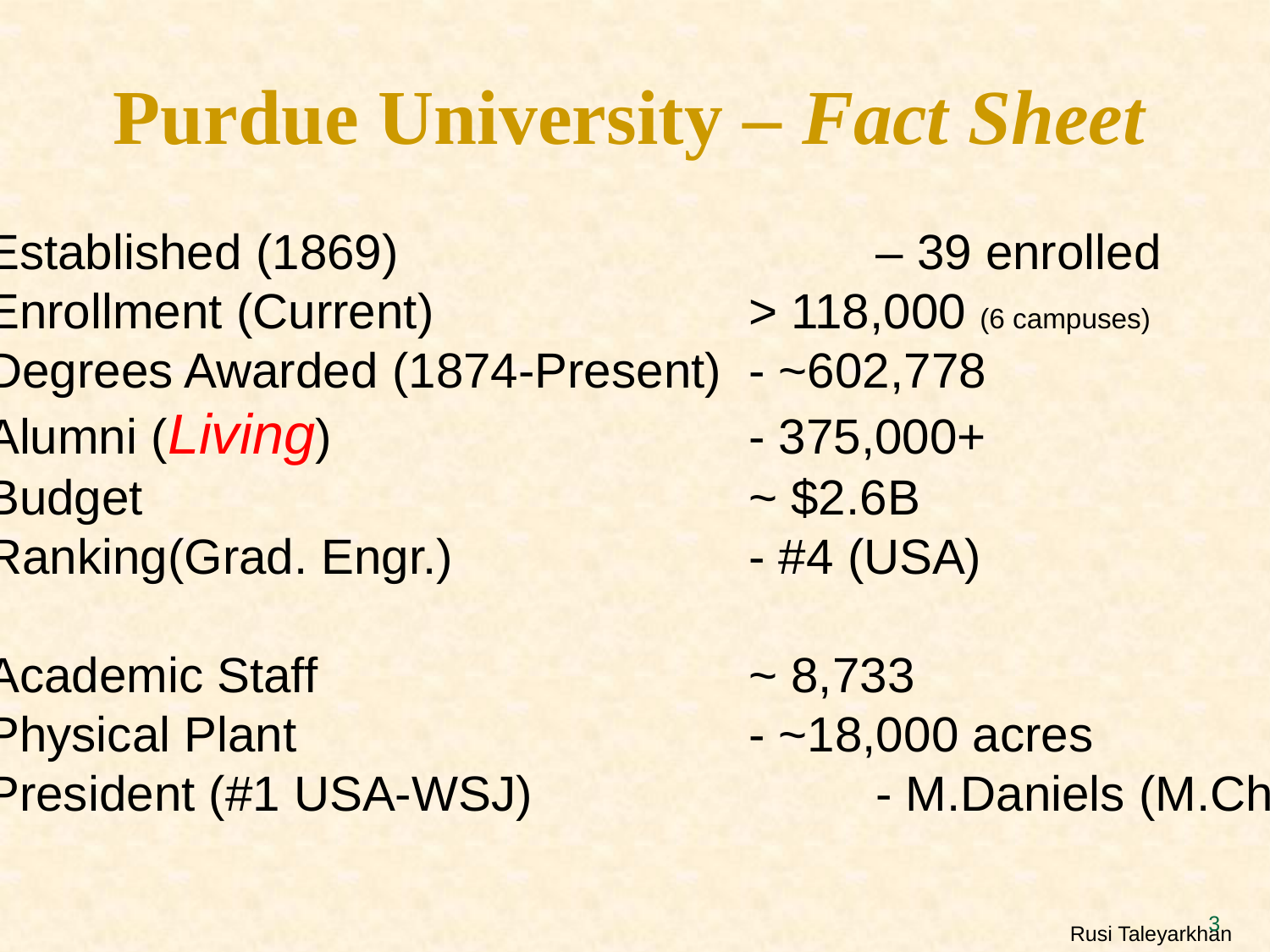

Purdue University – Fact Sheet
Established (1869)	 			– 39 enrolled
Enrollment (Current)			> 118,000 (6 campuses)
Degrees Awarded (1874-Present)	- ~602,778
Alumni (Living)				- 375,000+
Budget					~ $2.6B
Ranking(Grad. Engr.)			- #4 (USA)

Academic Staff				~ 8,733
Physical Plant				- ~18,000 acres
President (#1 USA-WSJ)			- M.Daniels (M.Chiang)

3